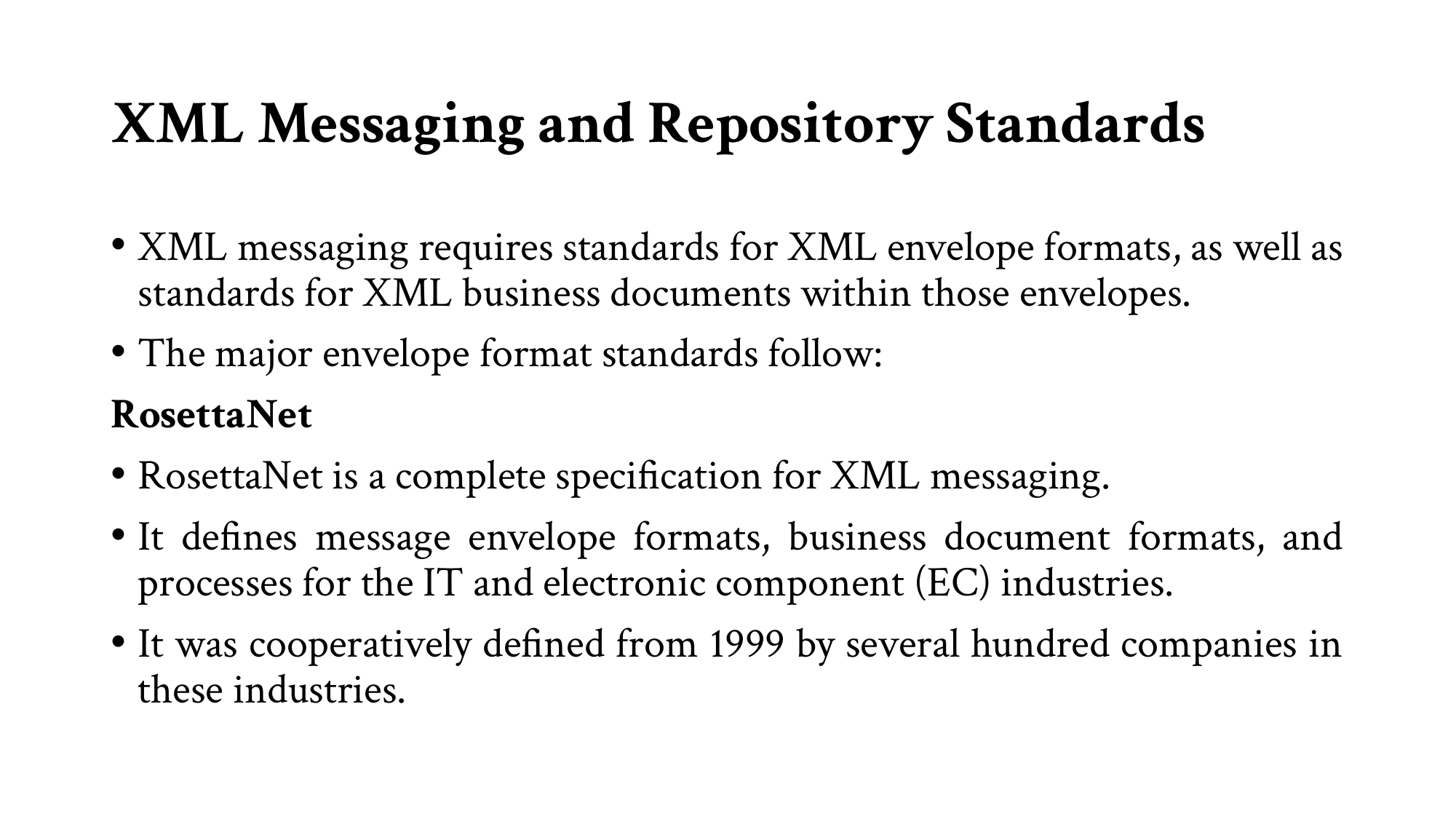

# XML Messaging and Repository Standards
XML messaging requires standards for XML envelope formats, as well as standards for XML business documents within those envelopes.
The major envelope format standards follow:
RosettaNet
RosettaNet is a complete specification for XML messaging.
It defines message envelope formats, business document formats, and processes for the IT and electronic component (EC) industries.
It was cooperatively defined from 1999 by several hundred companies in these industries.